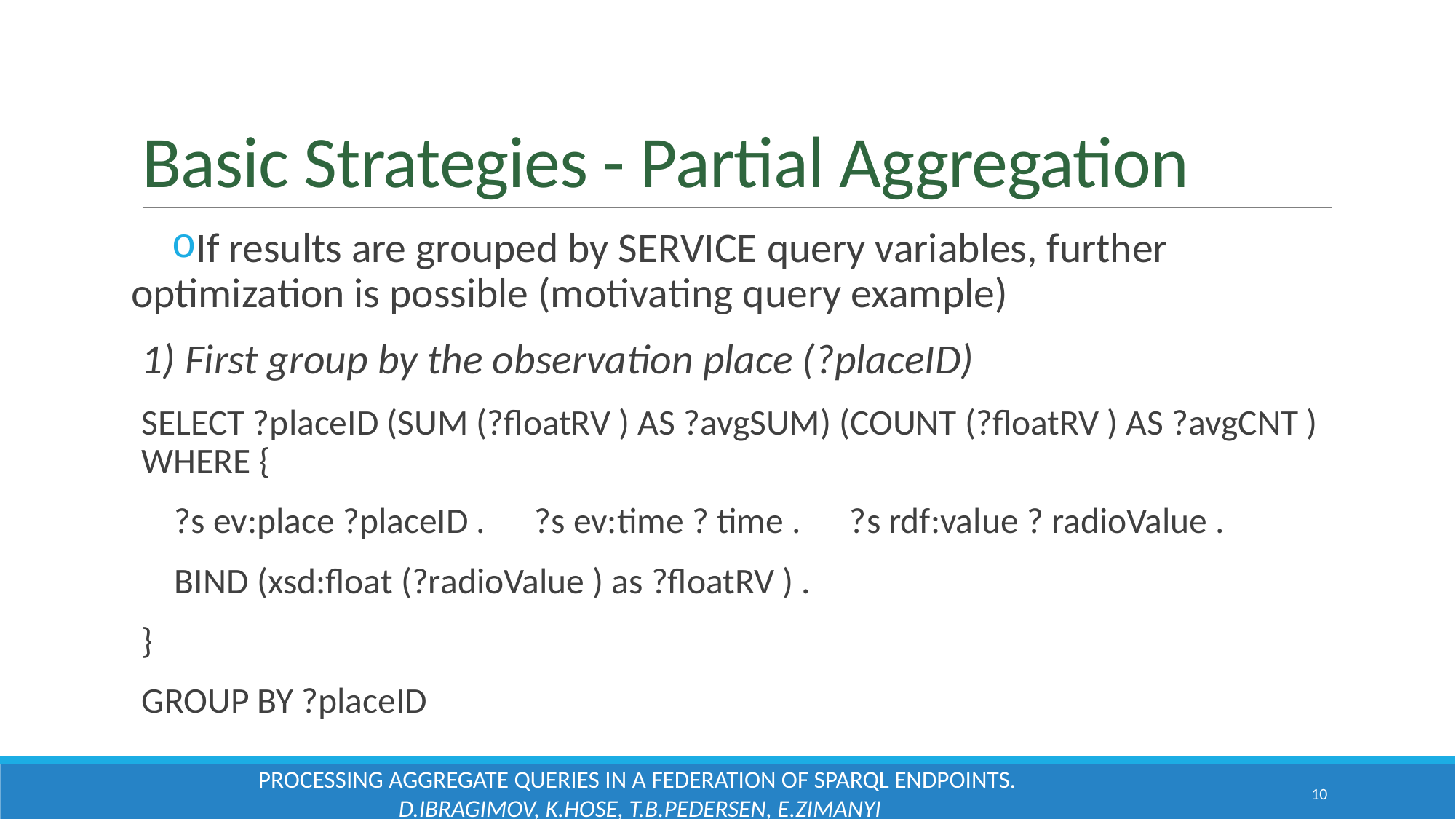

# Basic Strategies - Partial Aggregation
If results are grouped by SERVICE query variables, further optimization is possible (motivating query example)
1) First group by the observation place (?placeID)
SELECT ?placeID (SUM (?floatRV ) AS ?avgSUM) (COUNT (?floatRV ) AS ?avgCNT ) WHERE {
    ?s ev:place ?placeID .      ?s ev:time ? time .      ?s rdf:value ? radioValue .
    BIND (xsd:float (?radioValue ) as ?floatRV ) .
}
GROUP BY ?placeID
Processing Aggregate Queries in a Federation of SPARQL Endpoints.
D.Ibragimov, K.Hose, T.B.Pedersen, E.Zimanyi
10